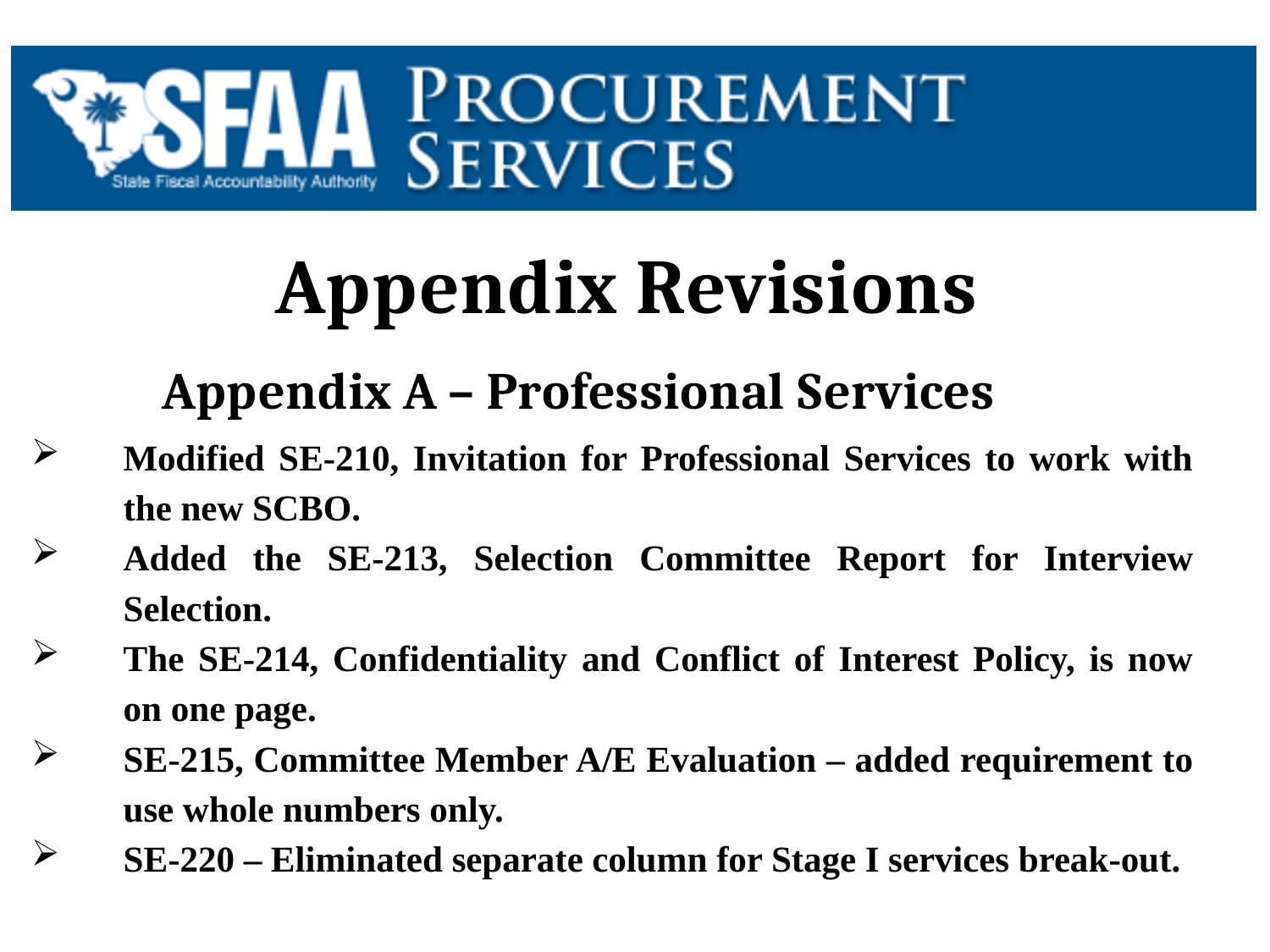

# Appendix Revisions
              Appendix A – Professional Services
Modified SE-210, Invitation for Professional Services to work with the new SCBO.
Added the SE-213, Selection Committee Report for Interview Selection.
The SE-214, Confidentiality and Conflict of Interest Policy, is now on one page.
SE-215, Committee Member A/E Evaluation – added requirement to use whole numbers only.
SE-220 – Eliminated separate column for Stage I services break-out.